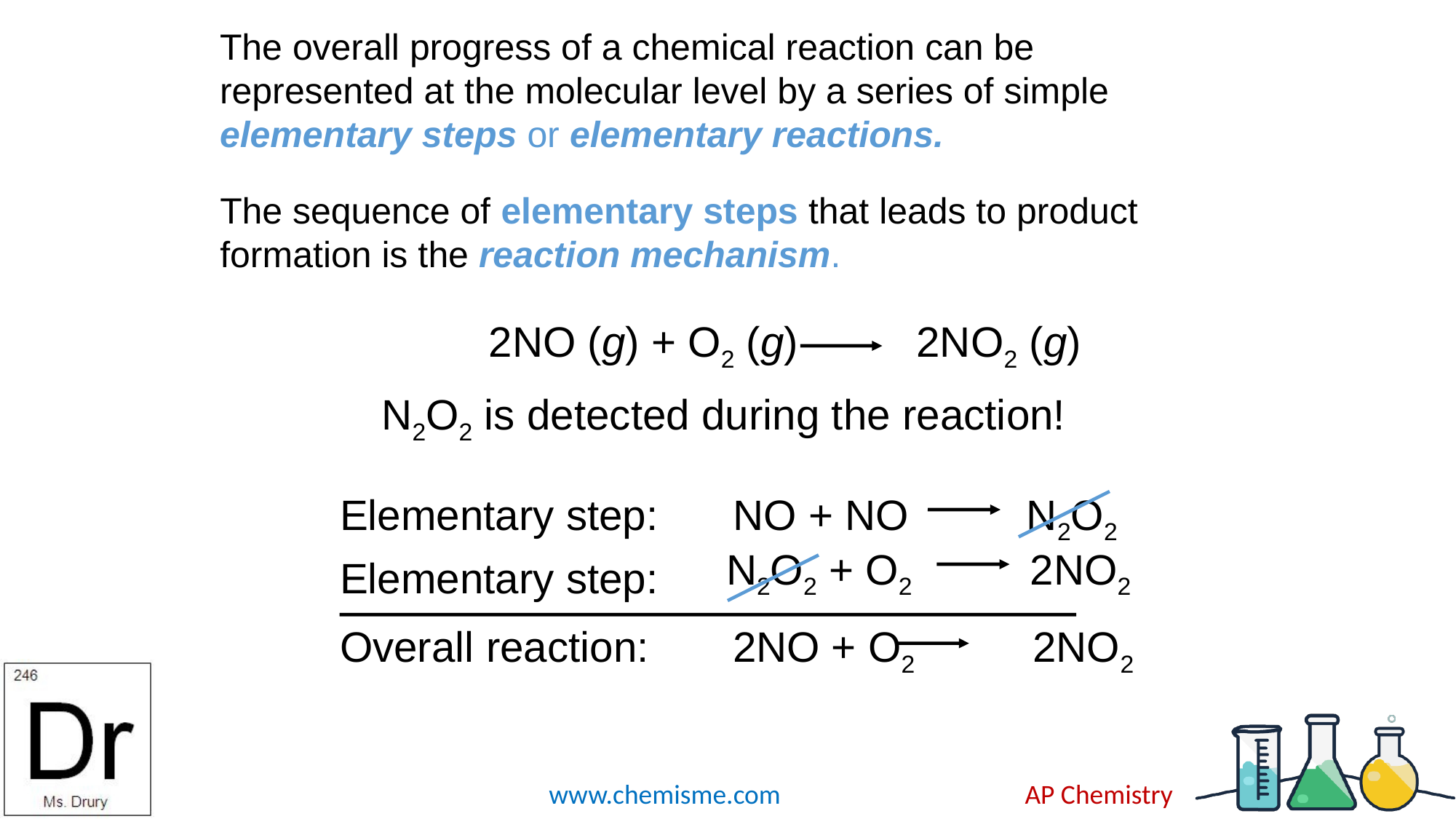

The overall progress of a chemical reaction can be represented at the molecular level by a series of simple elementary steps or elementary reactions.
The sequence of elementary steps that leads to product formation is the reaction mechanism.
2NO (g) + O2 (g)          2NO2 (g)

N2O2 is detected during the reaction!
Elementary step:
NO + NO          N2O2

N2O2 + O2          2NO2

Elementary step:

Overall reaction:

2NO + O2          2NO2